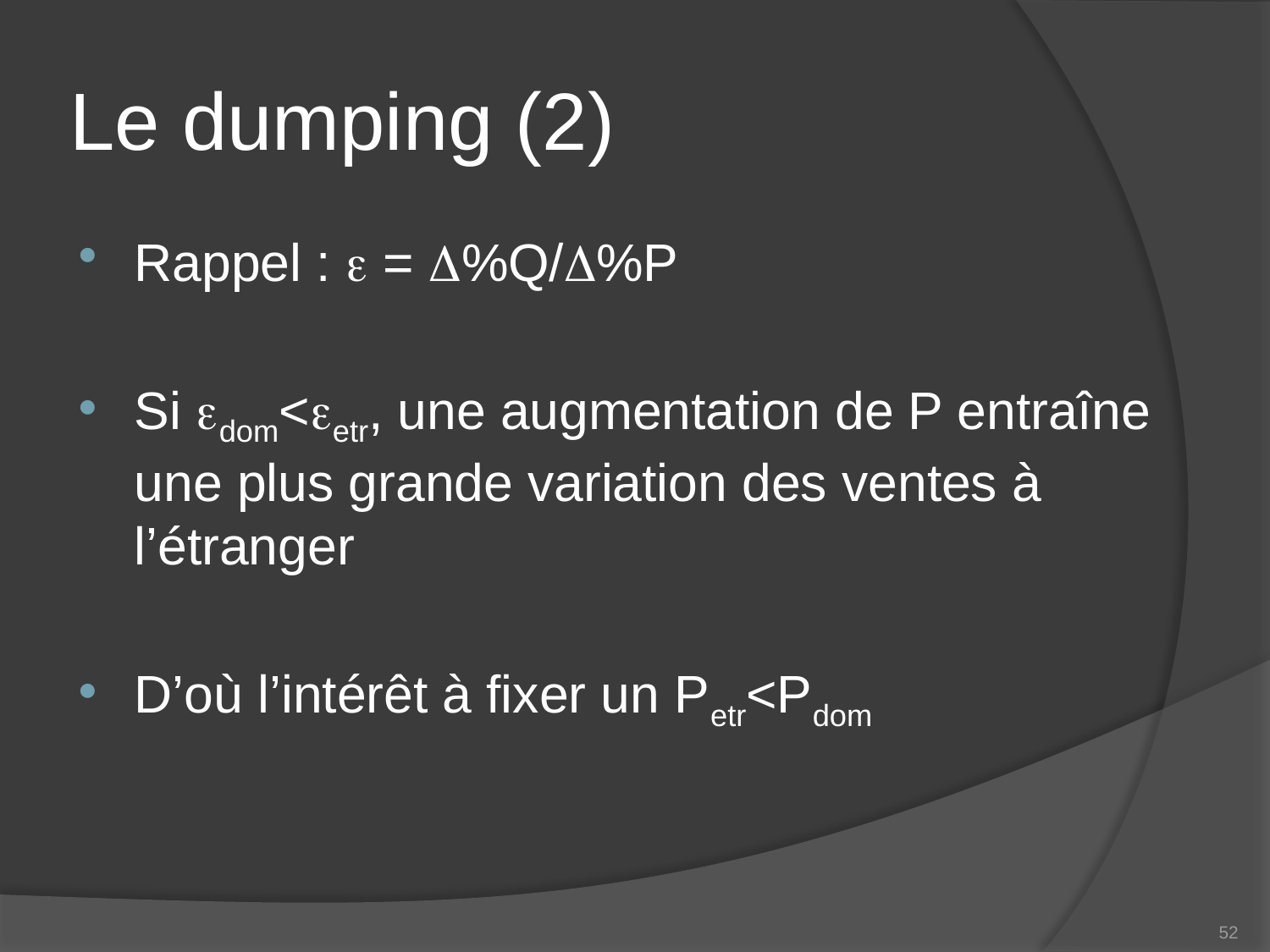

# Le dumping (2)
Rappel : ε = Δ%Q/Δ%P

Si εdom<εetr, une augmentation de P entraîne une plus grande variation des ventes à l’étranger

D’où l’intérêt à fixer un Petr<Pdom
52